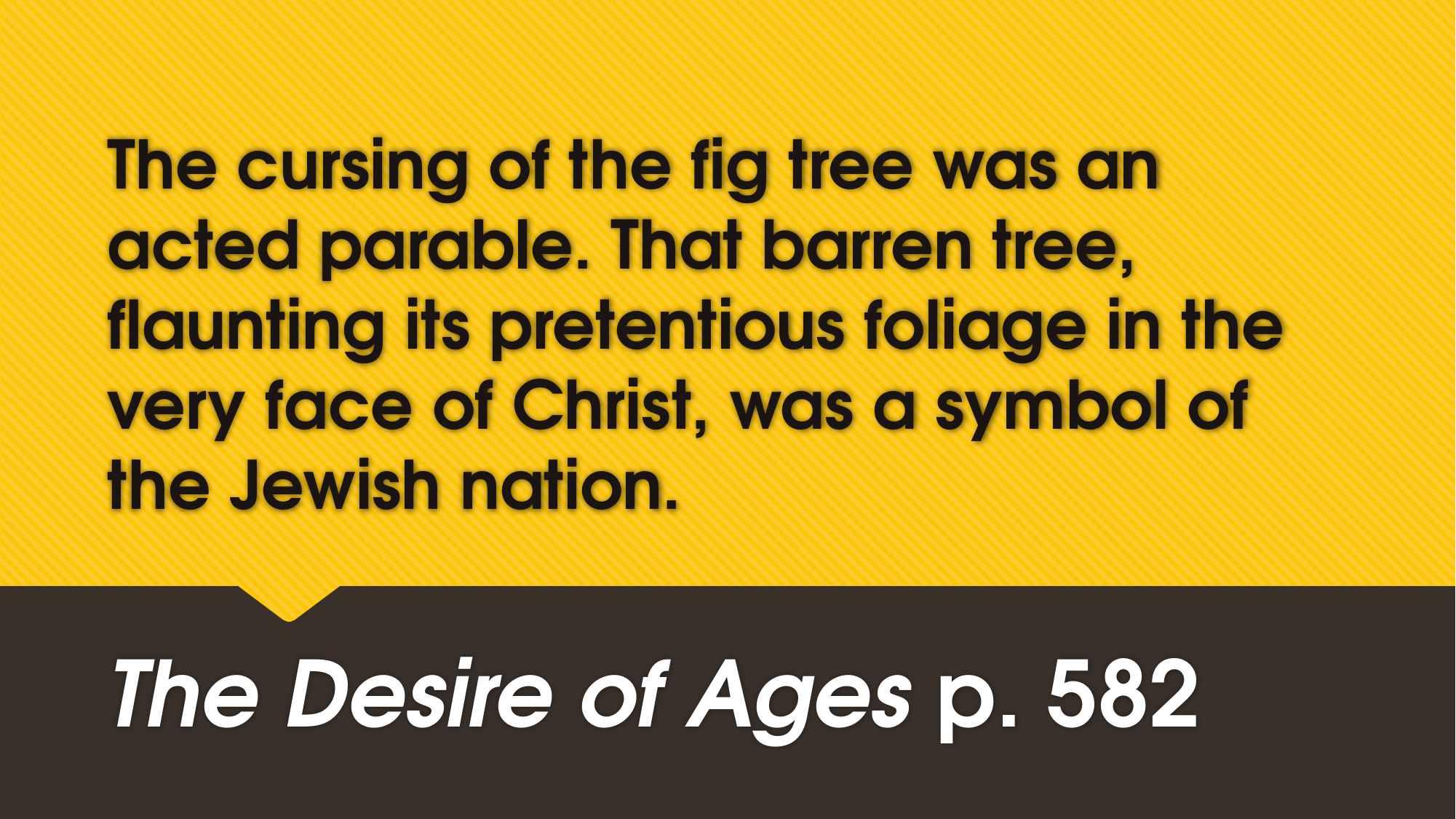

# The cursing of the fig tree was an acted parable. That barren tree, flaunting its pretentious foliage in the very face of Christ, was a symbol of the Jewish nation.
The Desire of Ages p. 582